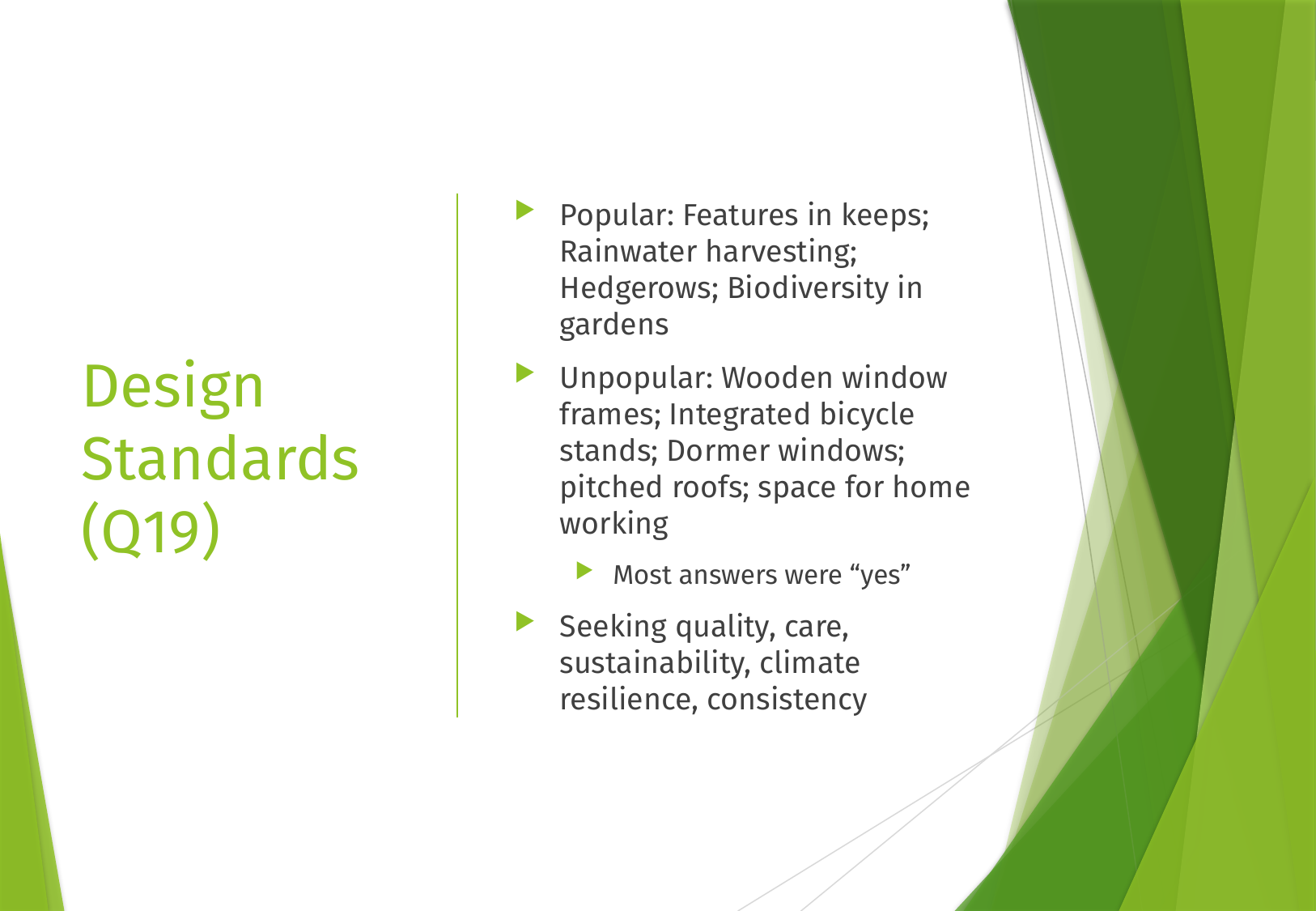

# Design Standards (Q19)
Popular: Features in keeps; Rainwater harvesting; Hedgerows; Biodiversity in gardens
Unpopular: Wooden window frames; Integrated bicycle stands; Dormer windows; pitched roofs; space for home working
Most answers were “yes”
Seeking quality, care, sustainability, climate resilience, consistency